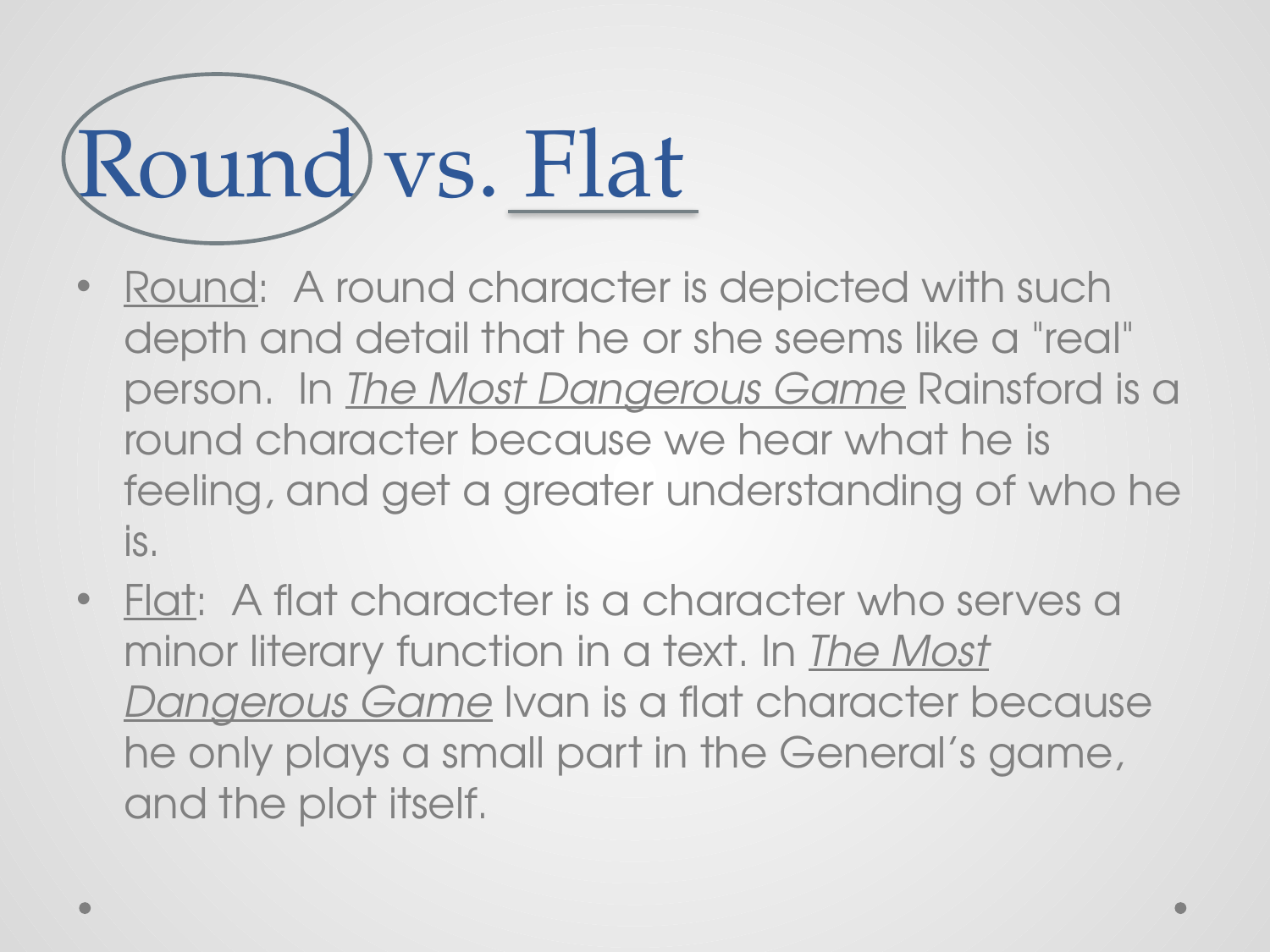

# Round vs. Flat

Round:  A round character is depicted with such depth and detail that he or she seems like a "real" person.  In The Most Dangerous Game Rainsford is a round character because we hear what he is feeling, and get a greater understanding of who he is.
Flat:  A flat character is a character who serves a  minor literary function in a text. In The Most Dangerous Game Ivan is a flat character because he only plays a small part in the General’s game, and the plot itself.